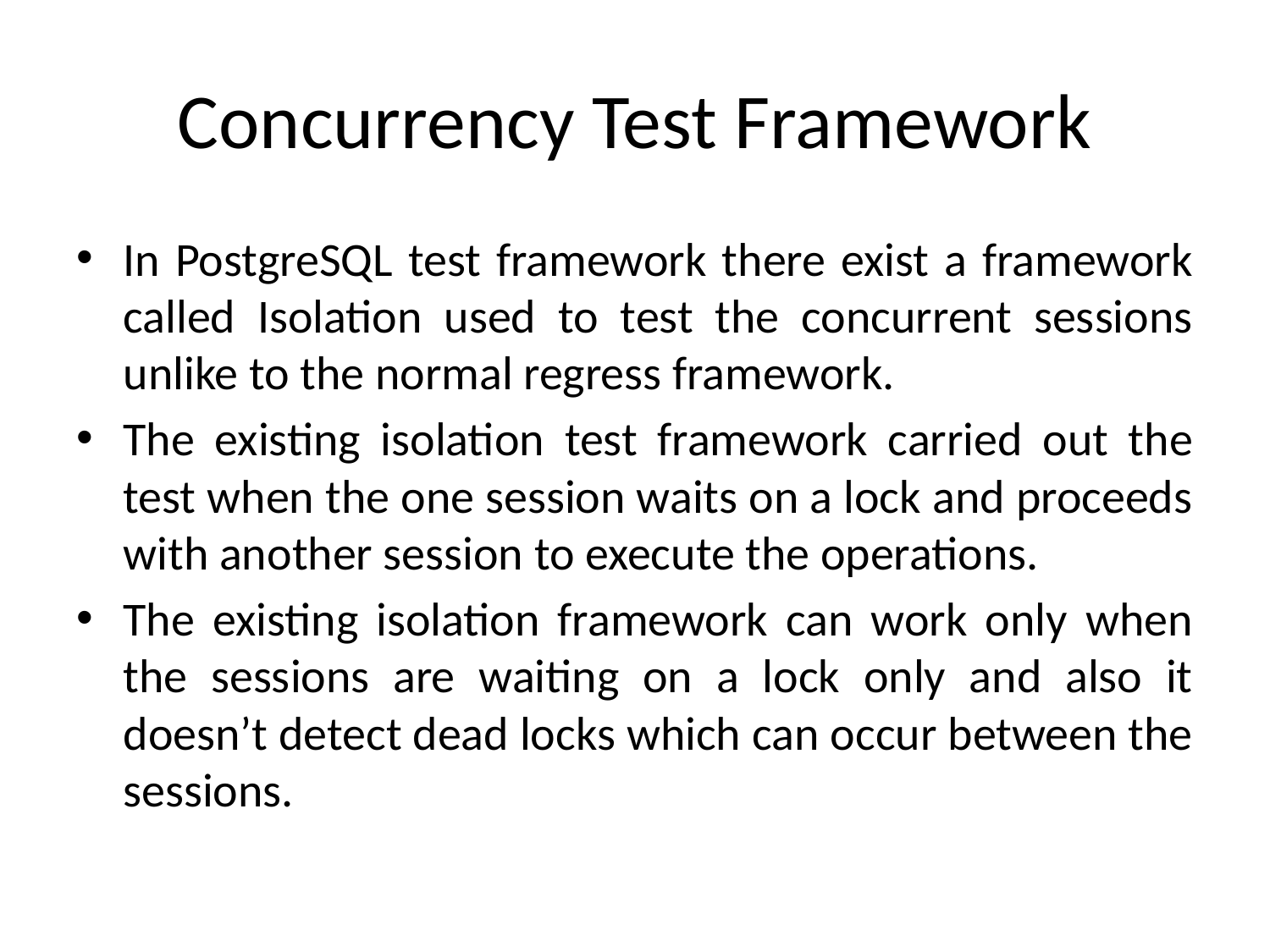

# Concurrency Test Framework

In PostgreSQL test framework there exist a framework called Isolation used to test the concurrent sessions unlike to the normal regress framework.
The existing isolation test framework carried out the test when the one session waits on a lock and proceeds with another session to execute the operations.
The existing isolation framework can work only when the sessions are waiting on a lock only and also it doesn’t detect dead locks which can occur between the sessions.